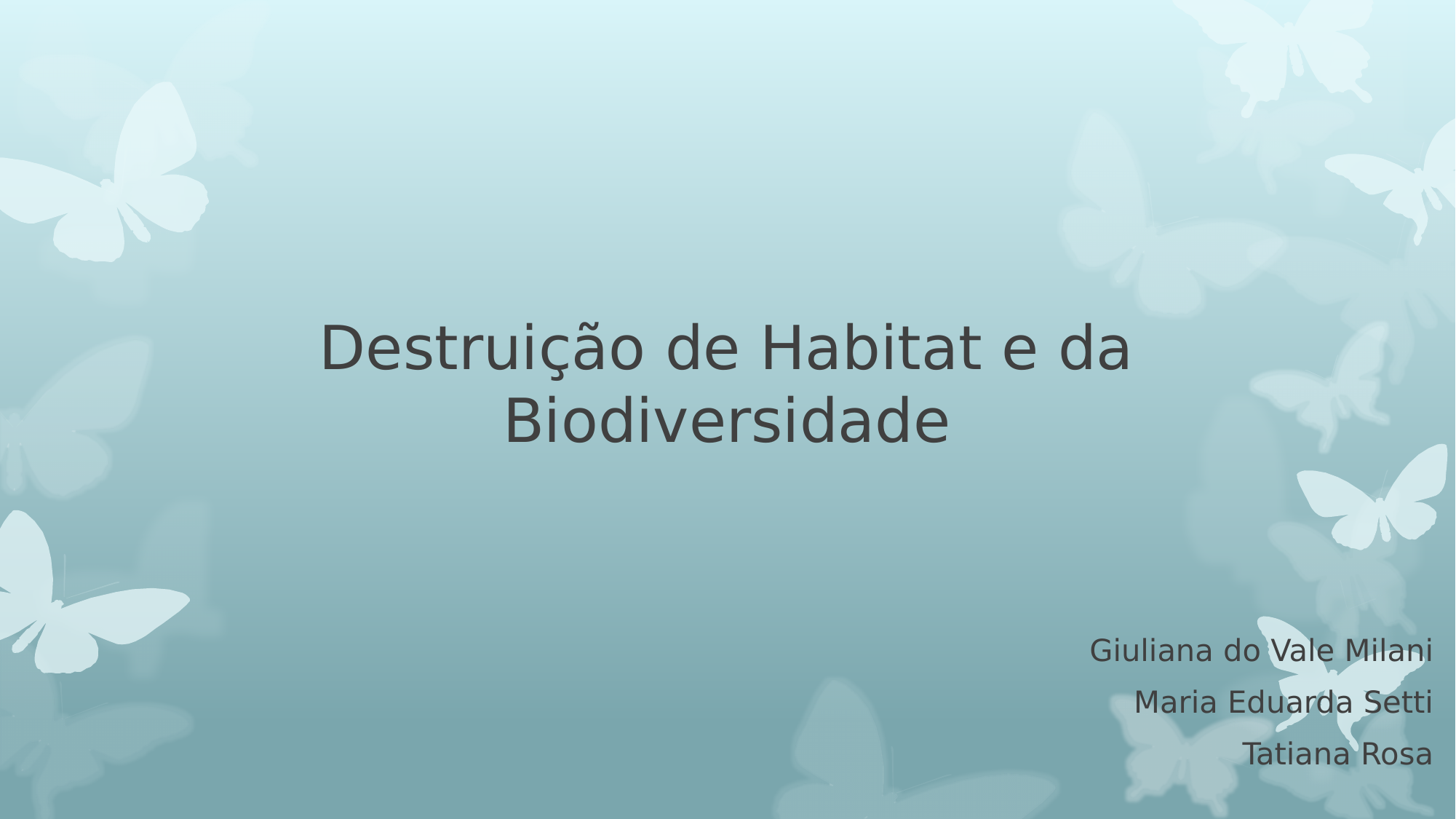

# Destruição de Habitat e da Biodiversidade
Giuliana do Vale Milani
Maria Eduarda Setti
Tatiana Rosa